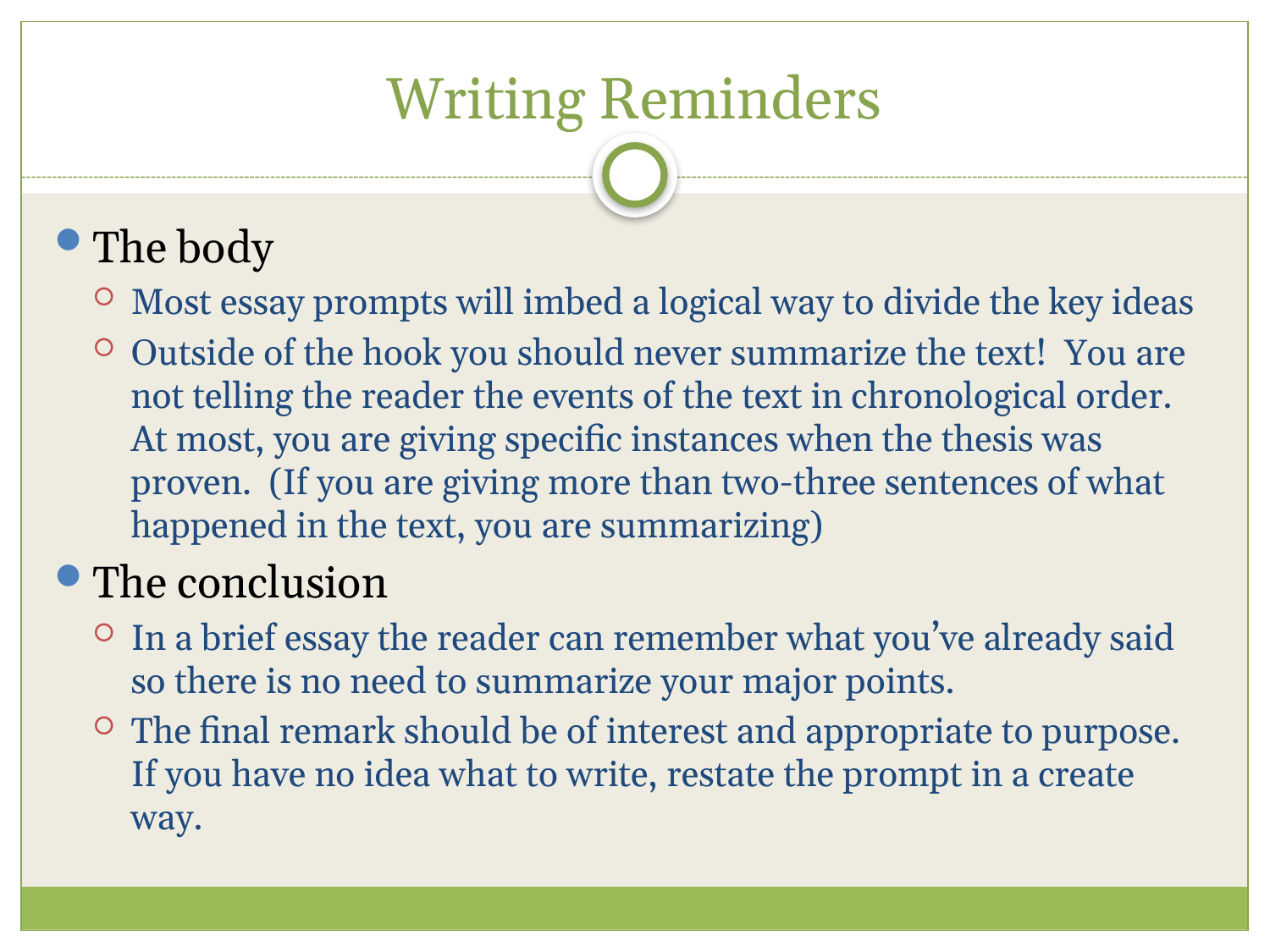

# Writing Reminders
The body
Most essay prompts will imbed a logical way to divide the key ideas
Outside of the hook you should never summarize the text!  You are not telling the reader the events of the text in chronological order.  At most, you are giving specific instances when the thesis was proven.  (If you are giving more than two-three sentences of what happened in the text, you are summarizing)
The conclusion
In a brief essay the reader can remember what you’ve already said so there is no need to summarize your major points.
The final remark should be of interest and appropriate to purpose.  If you have no idea what to write, restate the prompt in a create way.